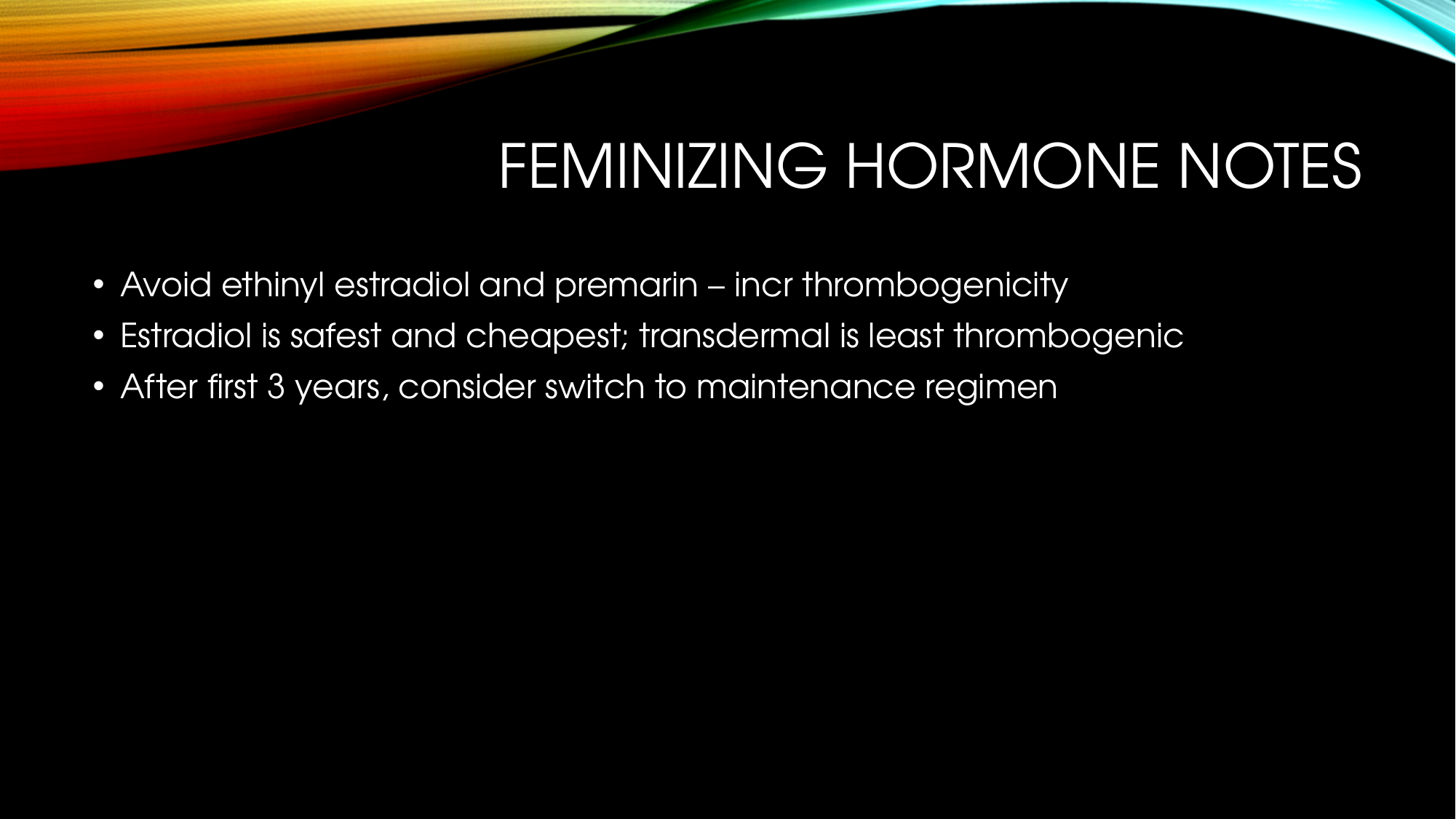

# Feminizing Hormone Notes
Avoid ethinyl estradiol and premarin – incr thrombogenicity
Estradiol is safest and cheapest; transdermal is least thrombogenic
After first 3 years, consider switch to maintenance regimen